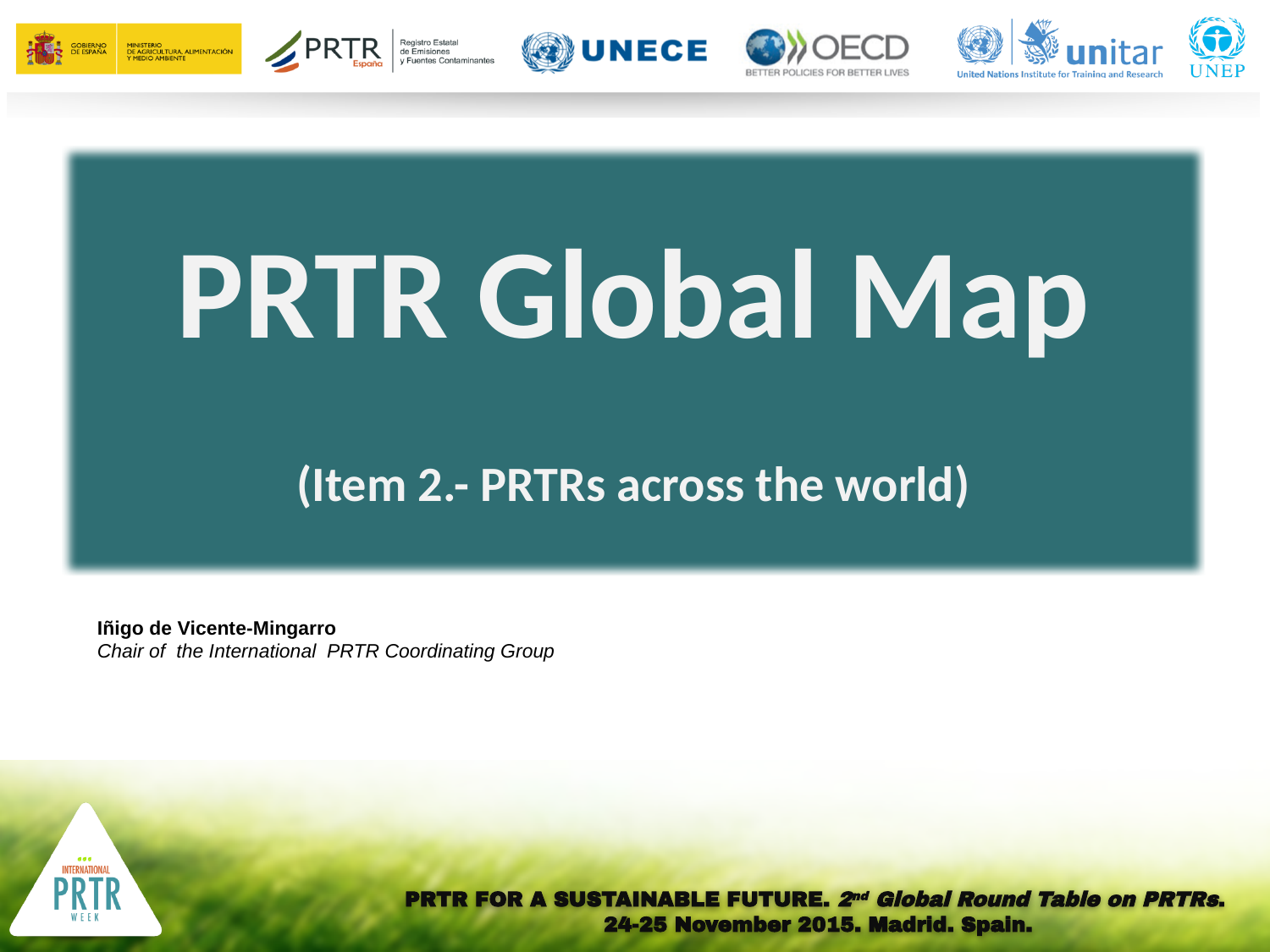

PRTR Global Map

(Item 2.- PRTRs across the world)

Iñigo de Vicente-Mingarro
Chair of  the International  PRTR Coordinating Group